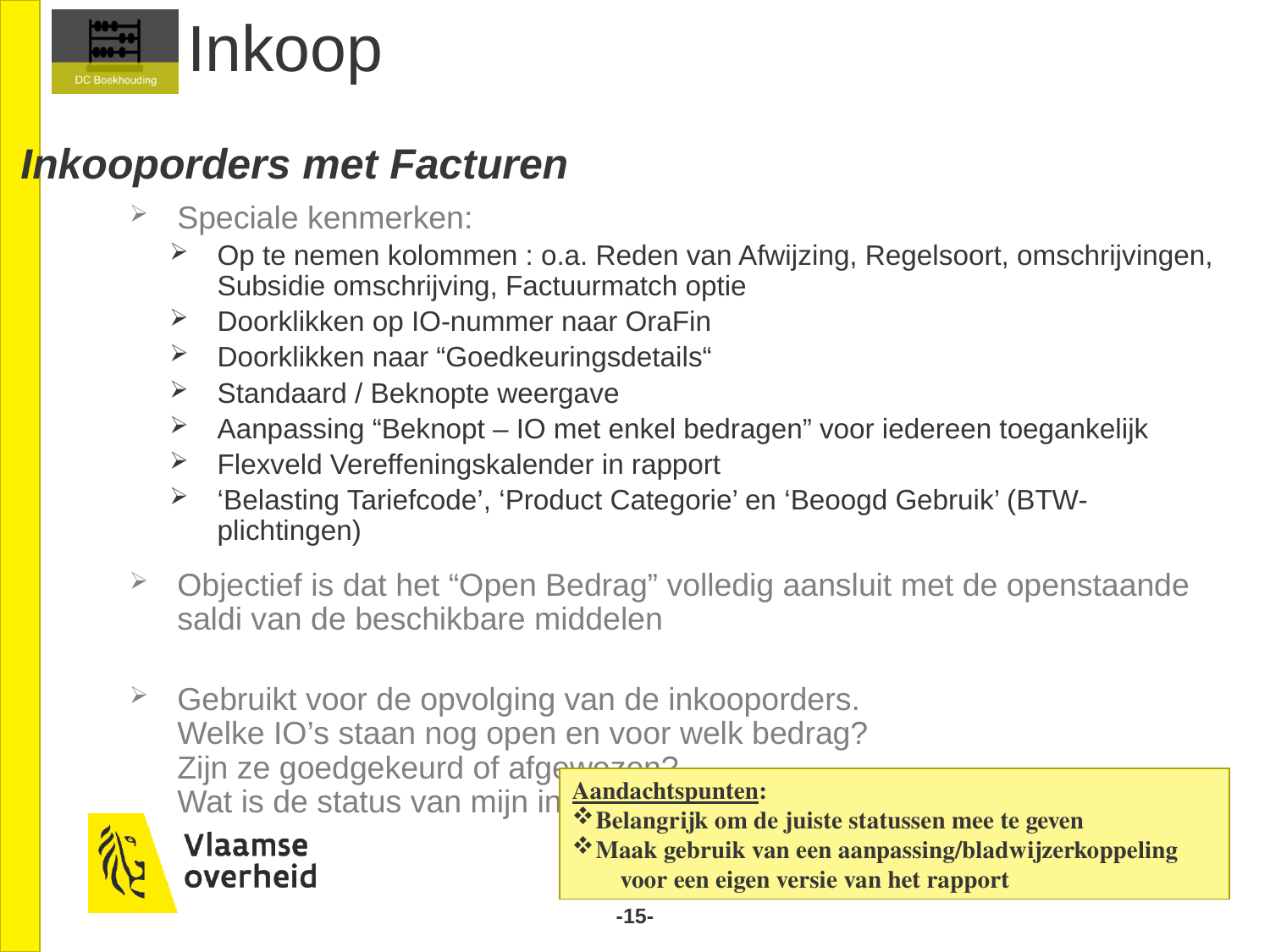

# Inkoop
Inkooporders met Facturen
Speciale kenmerken:
Op te nemen kolommen : o.a. Reden van Afwijzing, Regelsoort, omschrijvingen, Subsidie omschrijving, Factuurmatch optie
Doorklikken op IO-nummer naar OraFin
Doorklikken naar “Goedkeuringsdetails“
Standaard / Beknopte weergave
Aanpassing “Beknopt – IO met enkel bedragen” voor iedereen toegankelijk
Flexveld Vereffeningskalender in rapport
‘Belasting Tariefcode’, ‘Product Categorie’ en ‘Beoogd Gebruik’ (BTW-plichtingen)
Objectief is dat het “Open Bedrag” volledig aansluit met de openstaande saldi van de beschikbare middelen

Gebruikt voor de opvolging van de inkooporders.
Welke IO’s staan nog open en voor welk bedrag?
Zijn ze goedgekeurd of afgewezen?
Wat is de status van mijn inkooporders per dossiernummer?

Aandachtspunten:
Belangrijk om de juiste statussen mee te geven
Maak gebruik van een aanpassing/bladwijzerkoppeling
    voor een eigen versie van het rapport